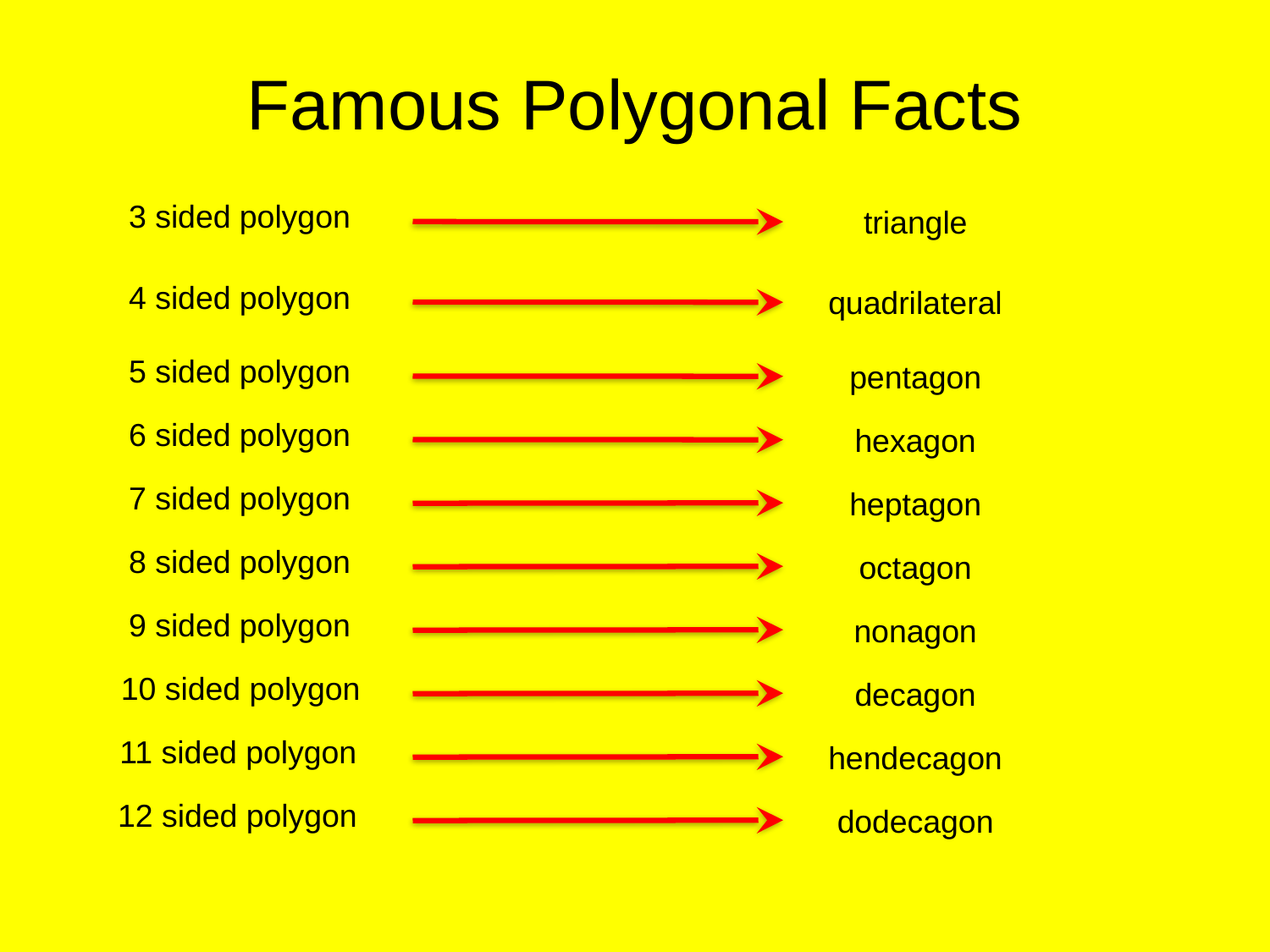

Famous Polygonal Facts
3 sided polygon
triangle
4 sided polygon
quadrilateral
5 sided polygon
pentagon
6 sided polygon
hexagon
7 sided polygon
heptagon
8 sided polygon
octagon
9 sided polygon
nonagon
10 sided polygon
decagon
11 sided polygon
hendecagon
12 sided polygon
dodecagon